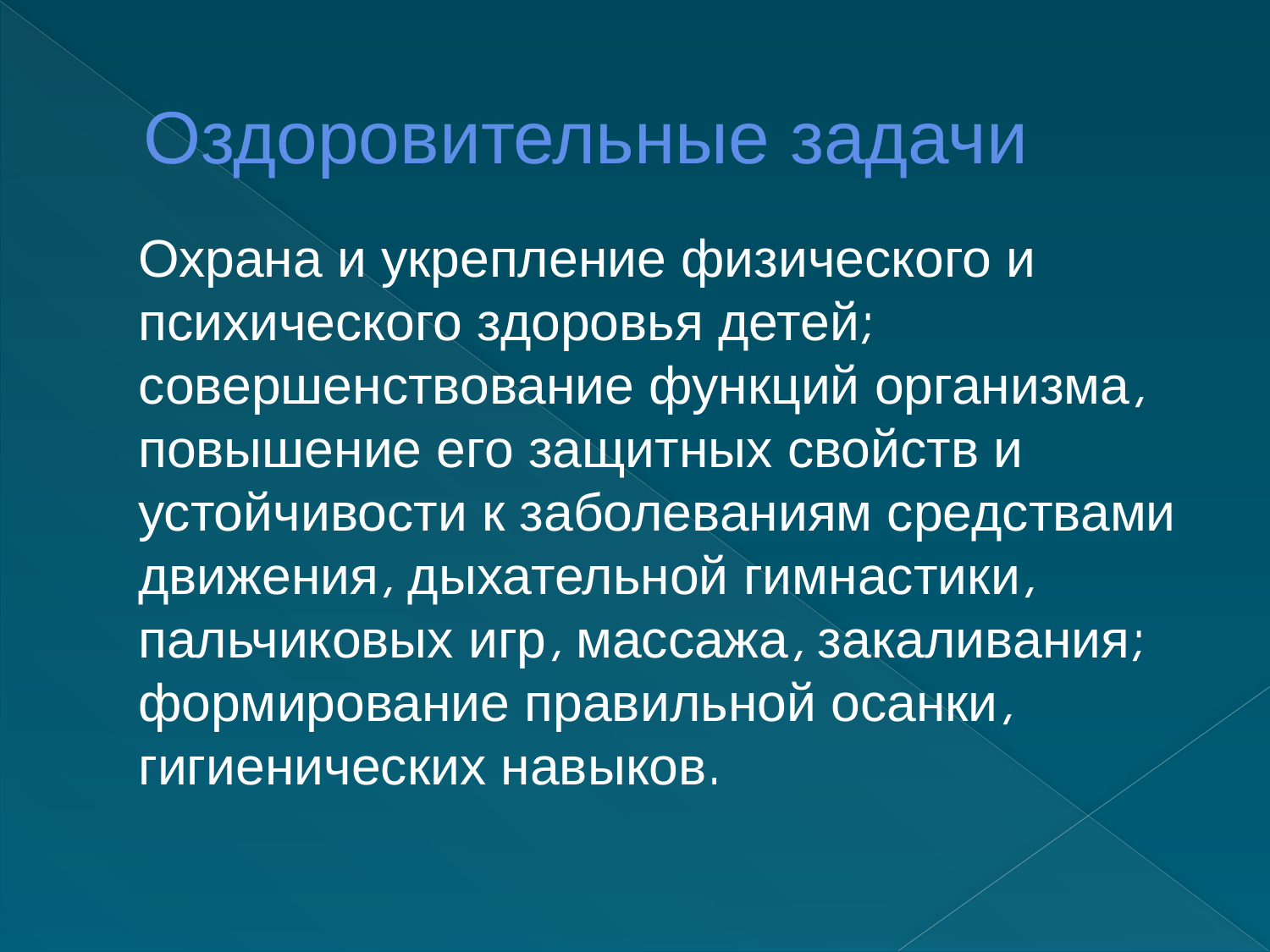

# Оздоровительные задачи
	Охрана и укрепление физического и психического здоровья детей; совершенствование функций организма, повышение его защитных свойств и устойчивости к заболеваниям средствами движения, дыхательной гимнастики, пальчиковых игр, массажа, закаливания; формирование правильной осанки, гигиенических навыков.